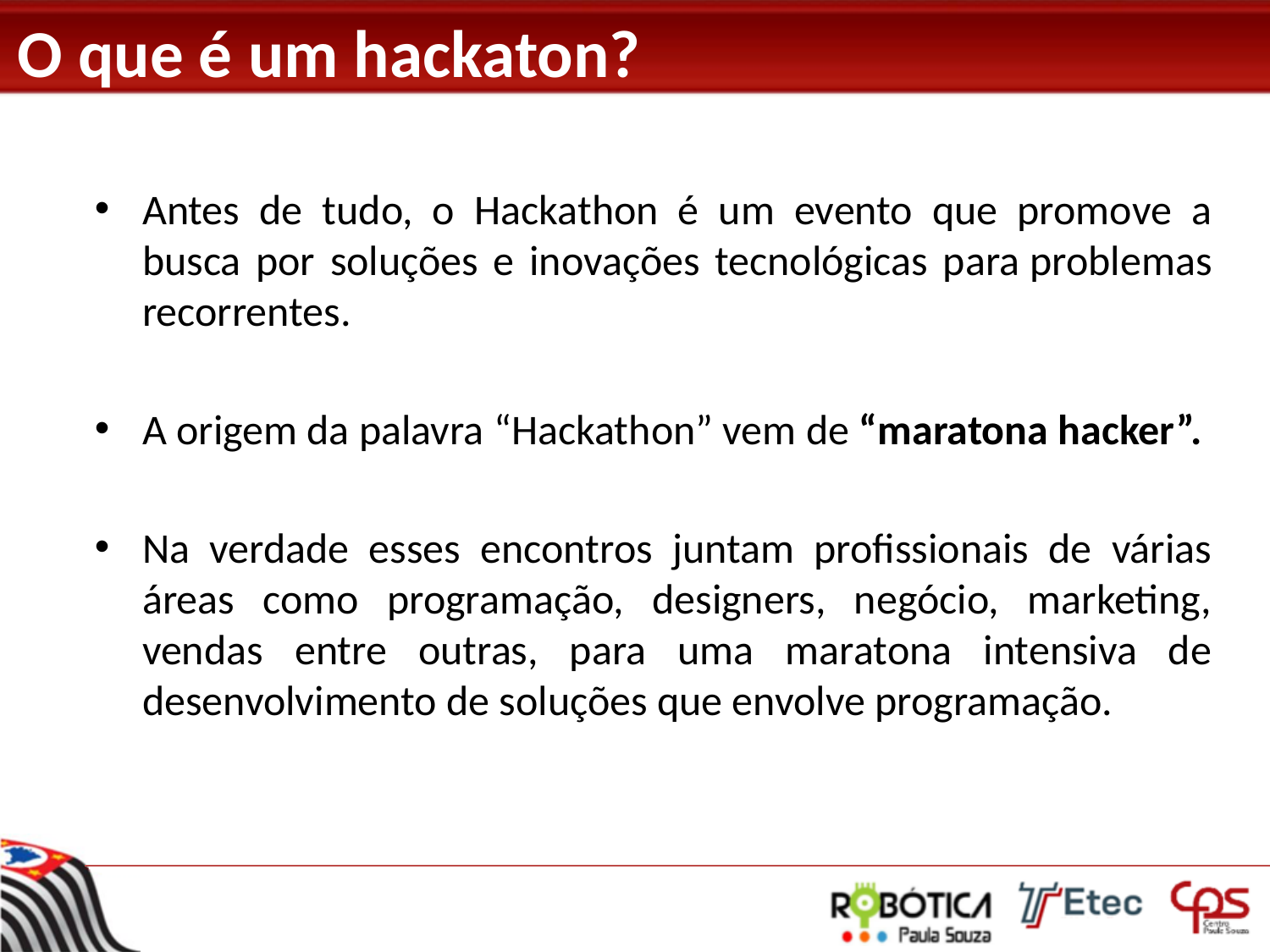

# O que é um hackaton?
Antes de tudo, o Hackathon é um evento que promove a busca por soluções e inovações tecnológicas para problemas recorrentes.

A origem da palavra “Hackathon” vem de “maratona hacker”.

Na verdade esses encontros juntam profissionais de várias áreas como programação, designers, negócio, marketing, vendas entre outras, para uma maratona intensiva de desenvolvimento de soluções que envolve programação.